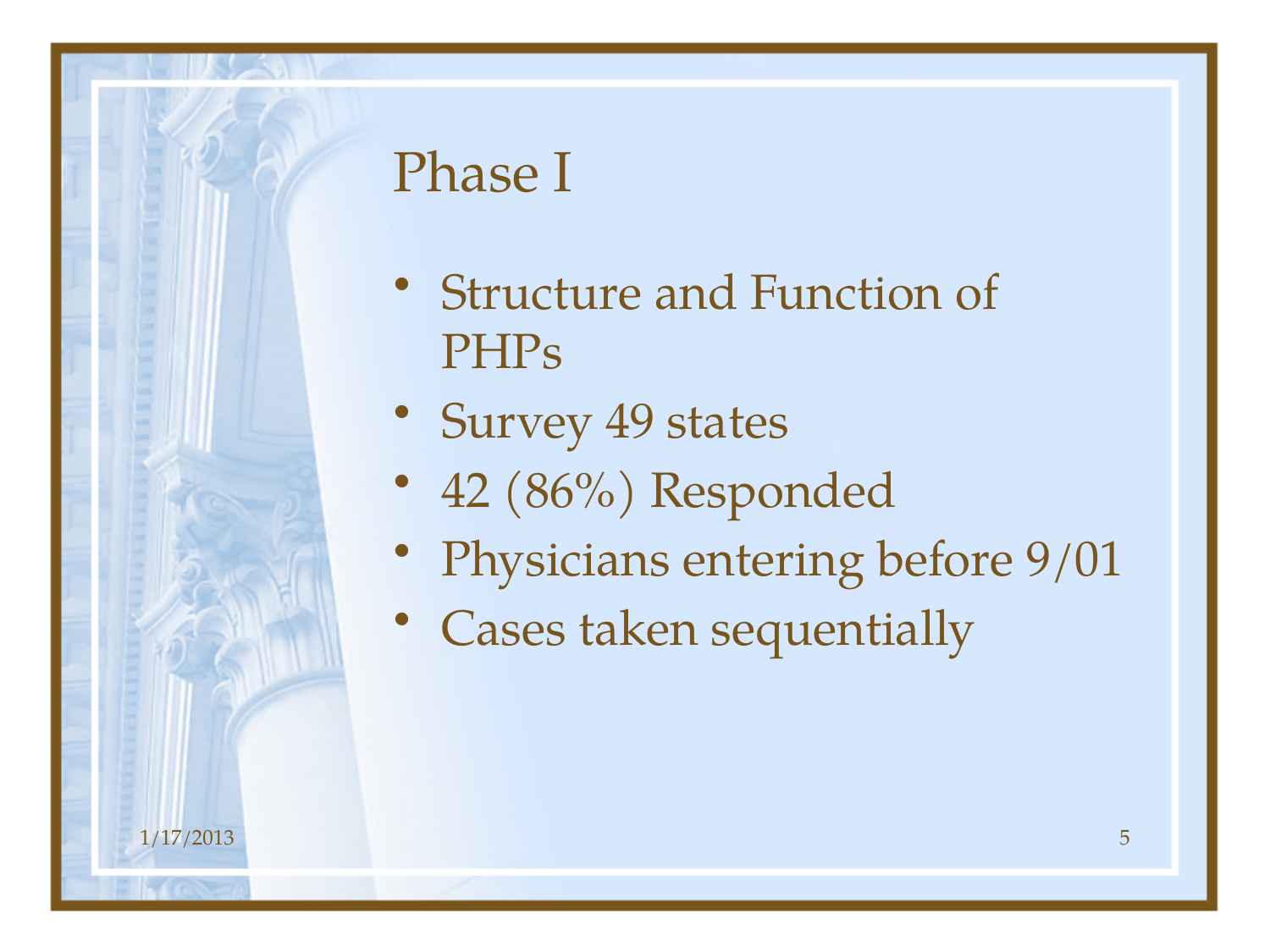

# Phase I
Structure and Function of PHPs
Survey 49 states
42 (86%) Responded
Physicians entering before 9/01
Cases taken sequentially
1/17/2013
5